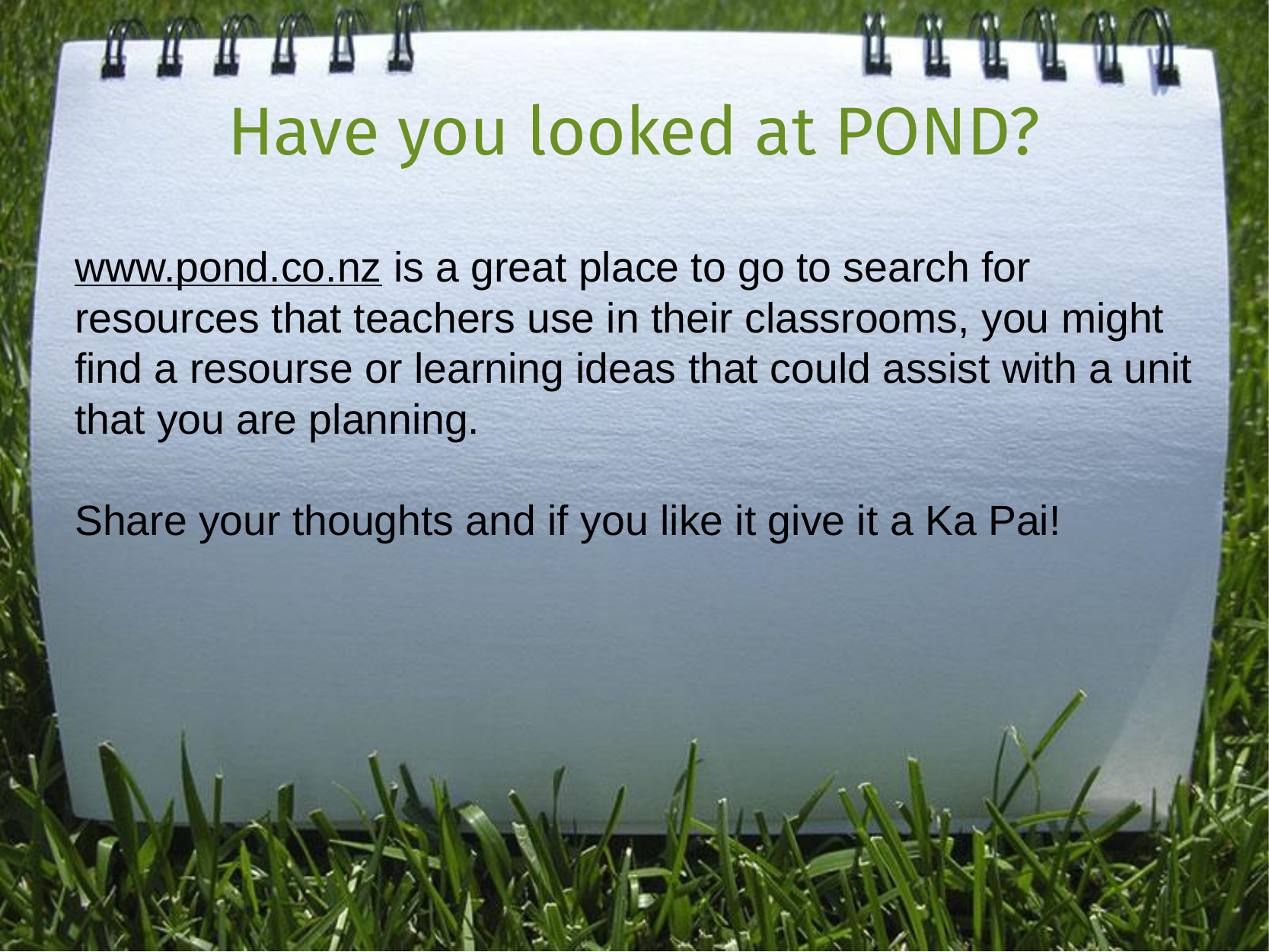

# Have you looked at POND?
www.pond.co.nz is a great place to go to search for resources that teachers use in their classrooms, you might find a resourse or learning ideas that could assist with a unit that you are planning.

Share your thoughts and if you like it give it a Ka Pai!